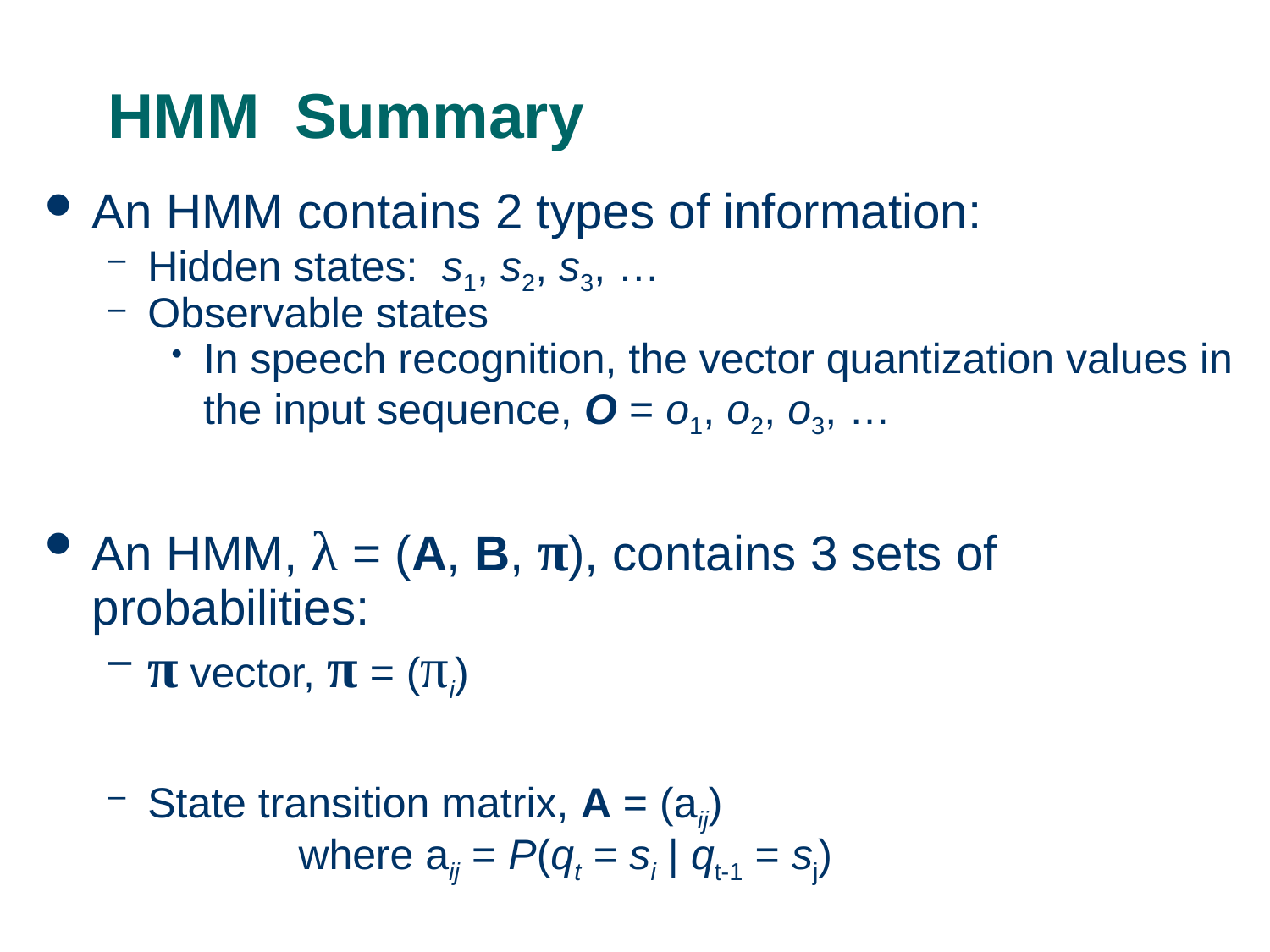

# HMM  Summary
An HMM contains 2 types of information:
Hidden states:  s1, s2, s3, …
Observable states
In speech recognition, the vector quantization values in the input sequence, O = o1, o2, o3, …

An HMM, λ = (A, B, π), contains 3 sets of probabilities:
π vector, π = (πi)

State transition matrix, A = (aij)
	where aij = P(qt = si | qt-1 = sj)

Observation likelihood matrix, B = bj(ok) = P(yt = ok | qt = sj)